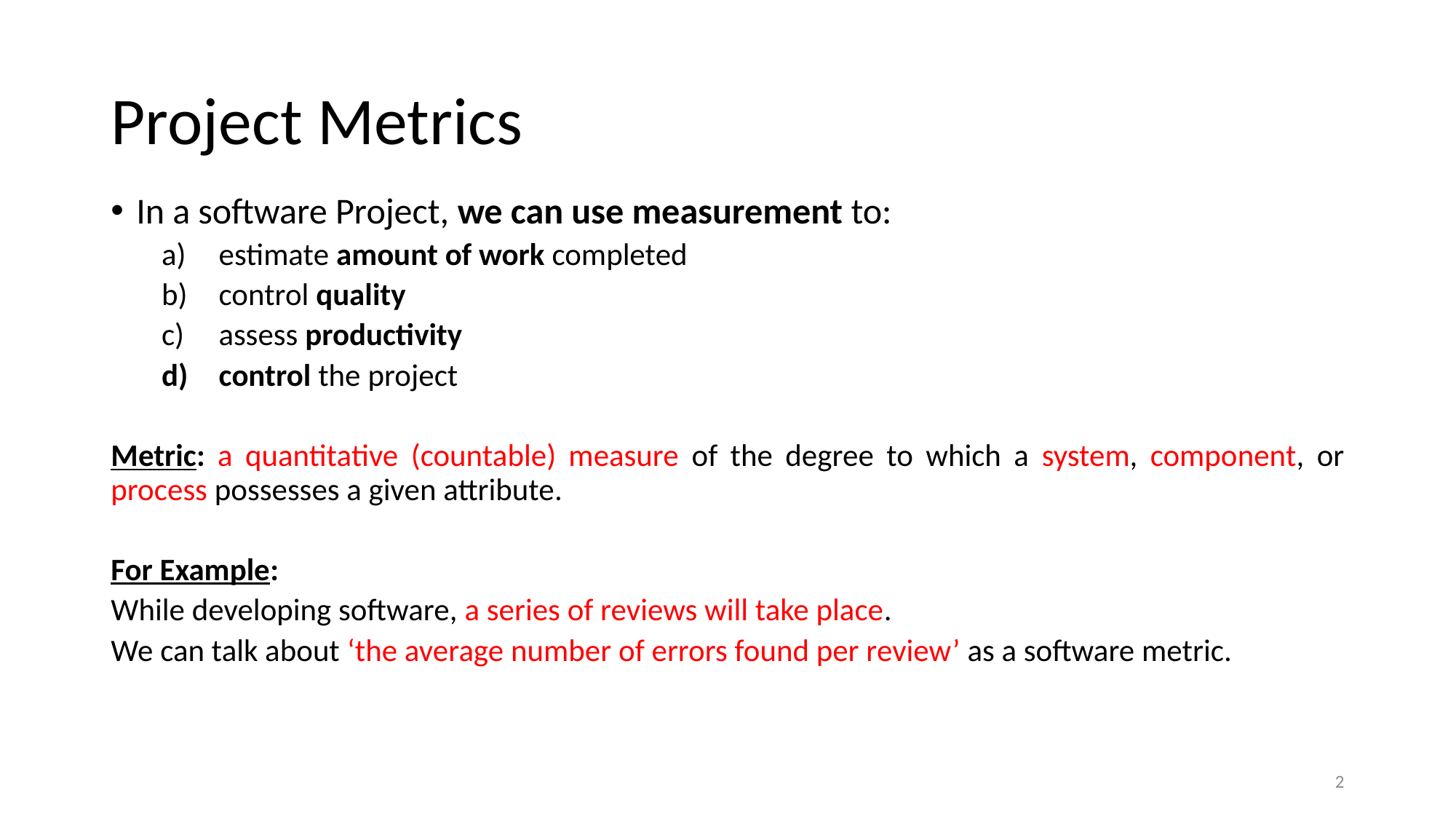

# Project Metrics
In a software Project, we can use measurement to:
estimate amount of work completed
control quality
assess productivity
control the project

Metric: a quantitative (countable) measure of the degree to which a system, component, or process possesses a given attribute.

For Example:
While developing software, a series of reviews will take place.
We can talk about ‘the average number of errors found per review’ as a software metric.

2